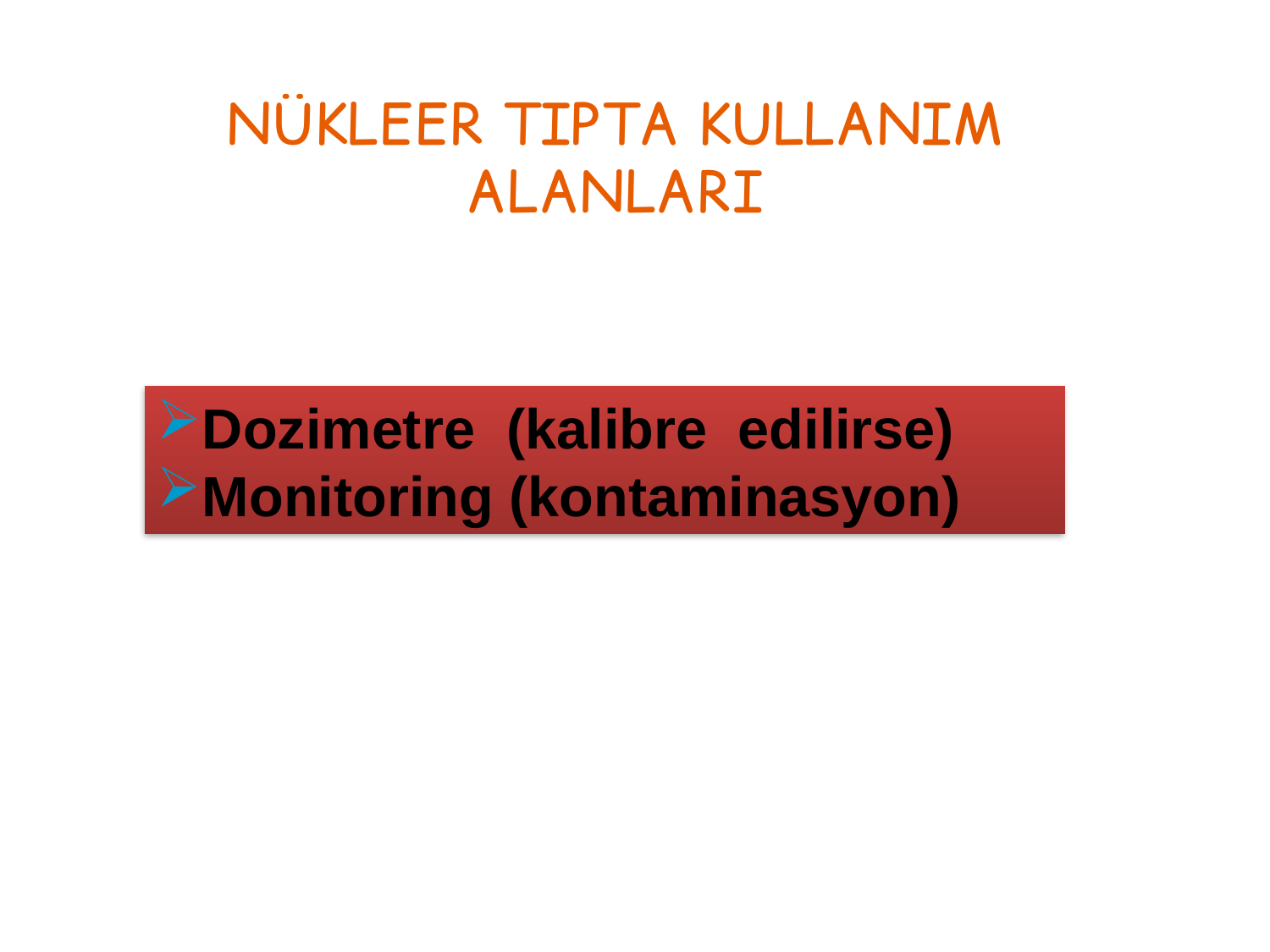

# NÜKLEER TIPTA KULLANIM ALANLARI
Dozimetre  (kalibre  edilirse)
Monitoring (kontaminasyon)